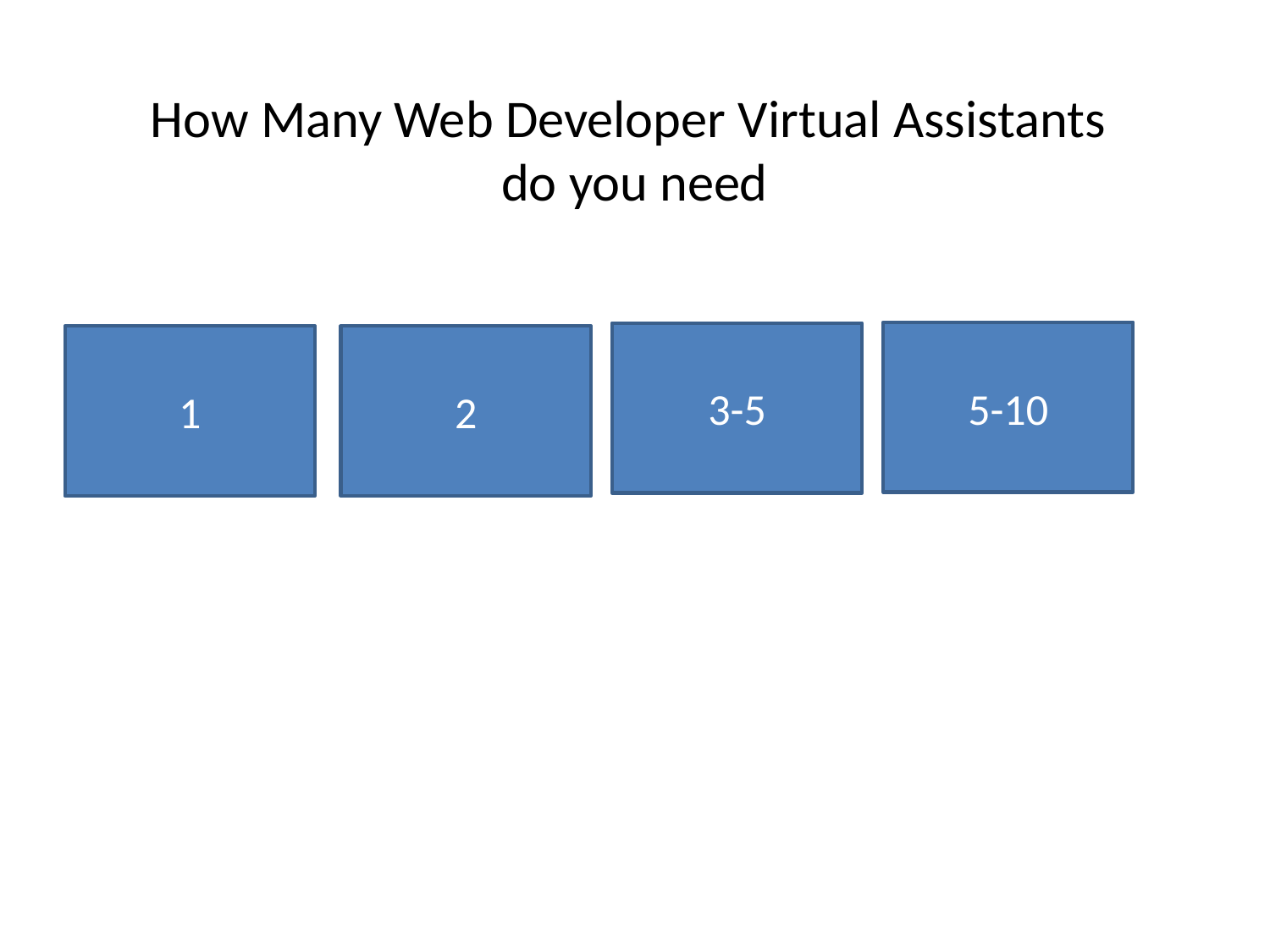

# How Many Web Developer Virtual Assistants do you need
5-10
3-5
1
2